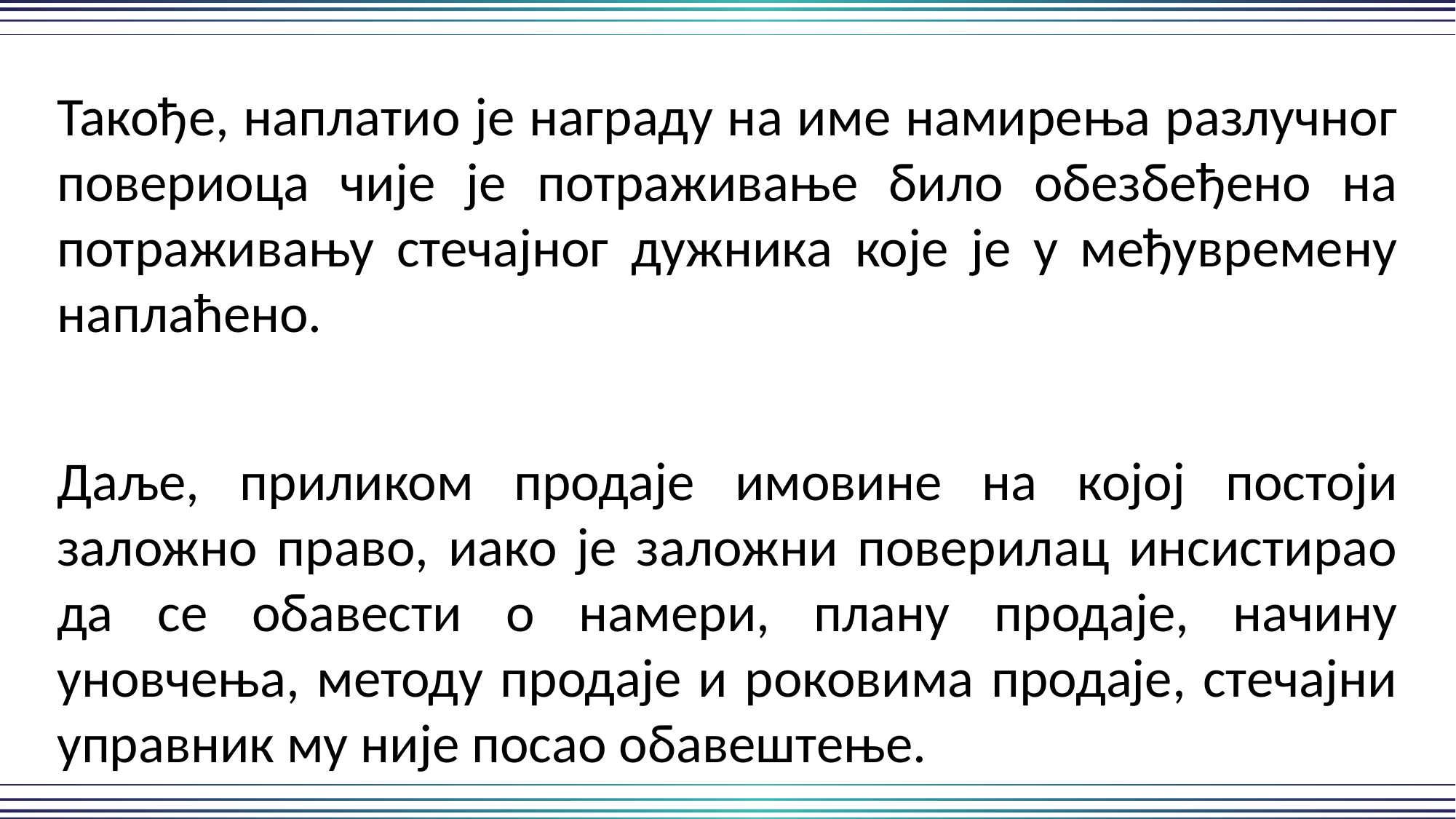

Такође, наплатио је награду на име намирења разлучног повериоца чије је потраживање било обезбеђено на потраживању стечајног дужника које је у међувремену наплаћено.

Даље, приликом продаје имовине на којој постоји заложно право, иако је заложни поверилац инсистирао да се обавести о намери, плану продаје, начину уновчења, методу продаје и роковима продаје, стечајни управник му није посао обавештење.